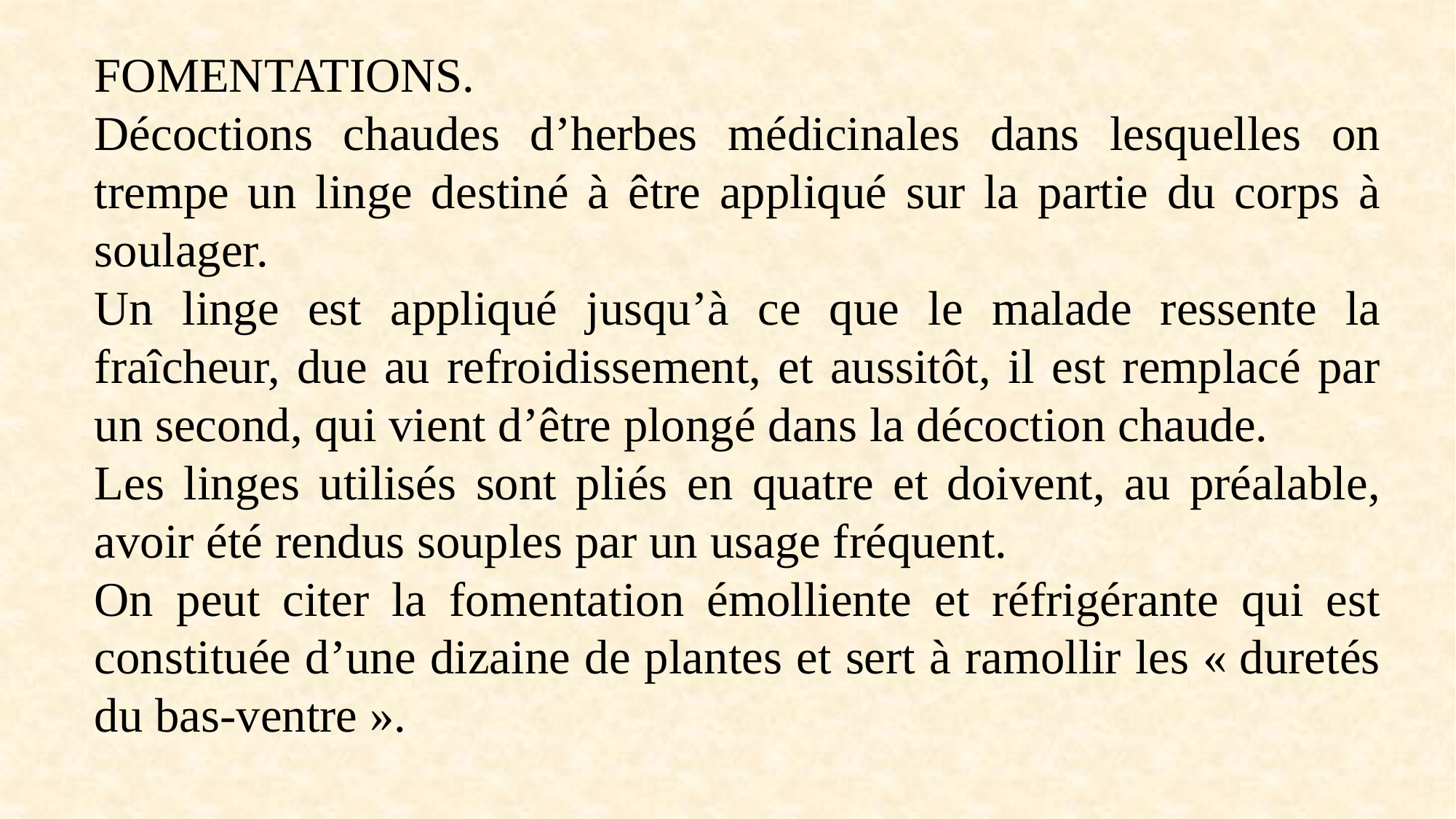

FOMENTATIONS.
Décoctions chaudes d’herbes médicinales dans lesquelles on trempe un linge destiné à être appliqué sur la partie du corps à soulager.
Un linge est appliqué jusqu’à ce que le malade ressente la fraîcheur, due au refroidissement, et aussitôt, il est remplacé par un second, qui vient d’être plongé dans la décoction chaude.
Les linges utilisés sont pliés en quatre et doivent, au préalable, avoir été rendus souples par un usage fréquent.
On peut citer la fomentation émolliente et réfrigérante qui est constituée d’une dizaine de plantes et sert à ramollir les « duretés du bas-ventre ».